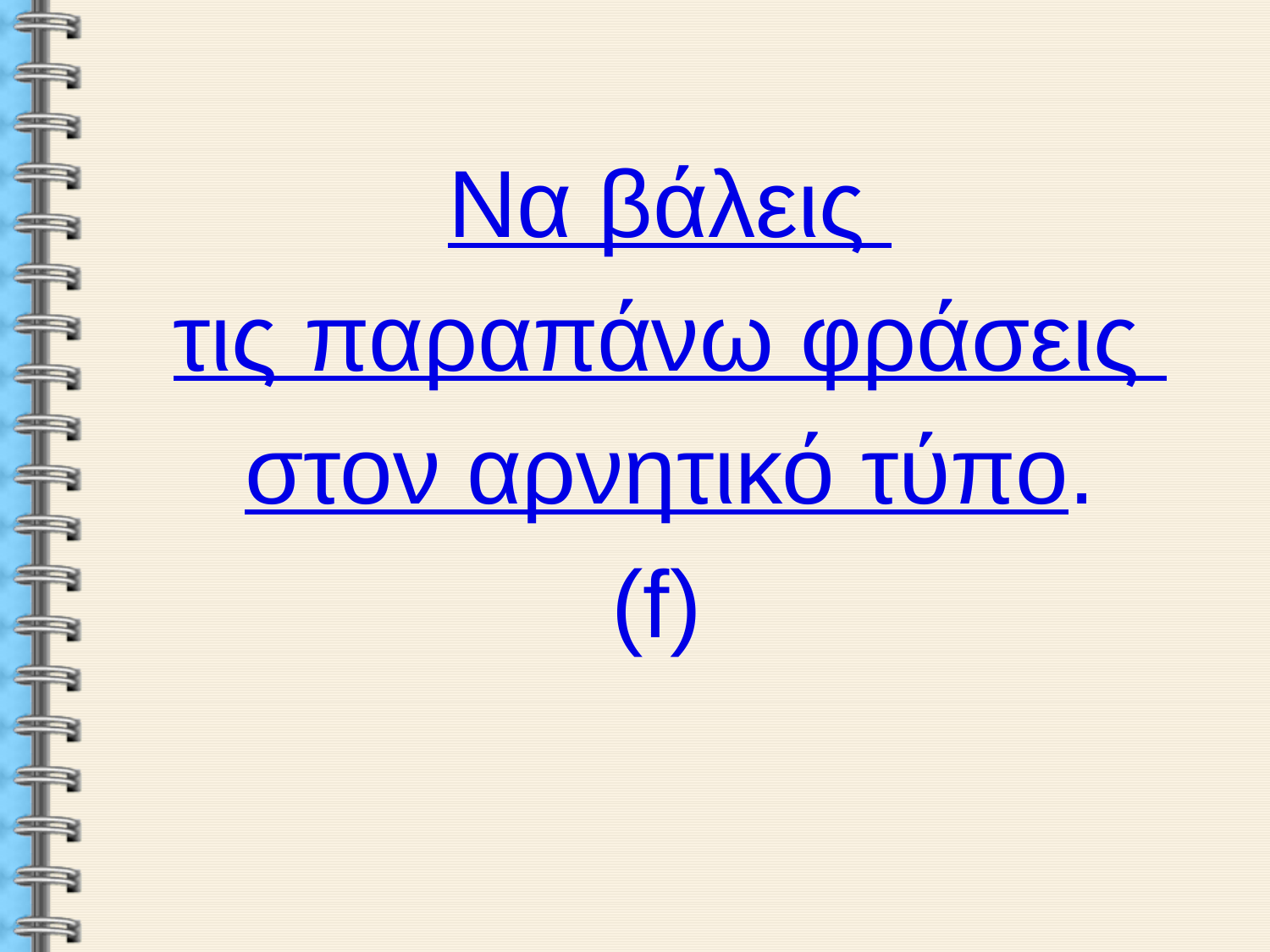

Να βάλεις
τις παραπάνω φράσεις
στον αρνητικό τύπο.
(f)